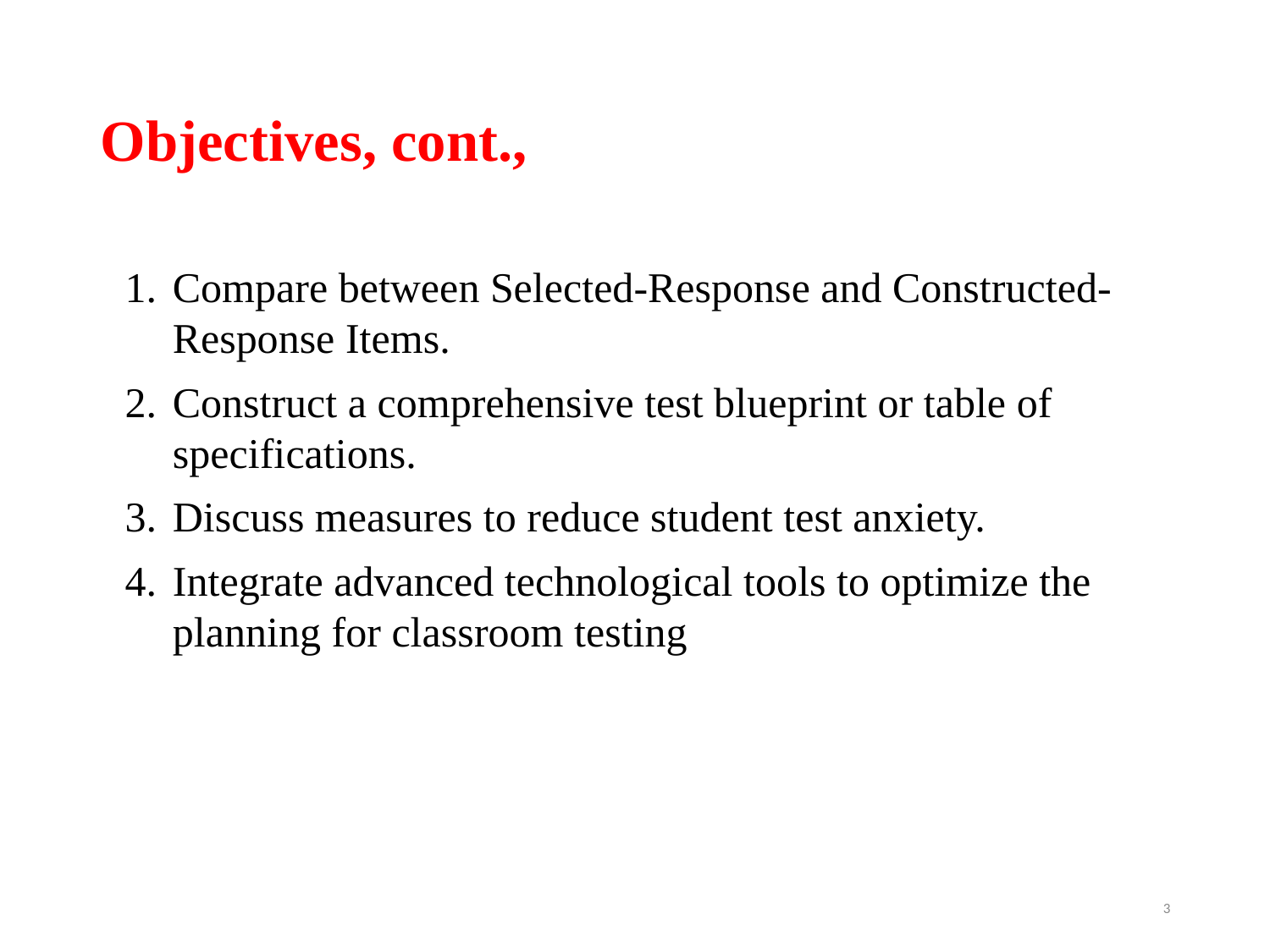

# Objectives, cont.,
Compare between Selected-Response and Constructed-Response Items.
Construct a comprehensive test blueprint or table of specifications.
Discuss measures to reduce student test anxiety.
Integrate advanced technological tools to optimize the planning for classroom testing

3